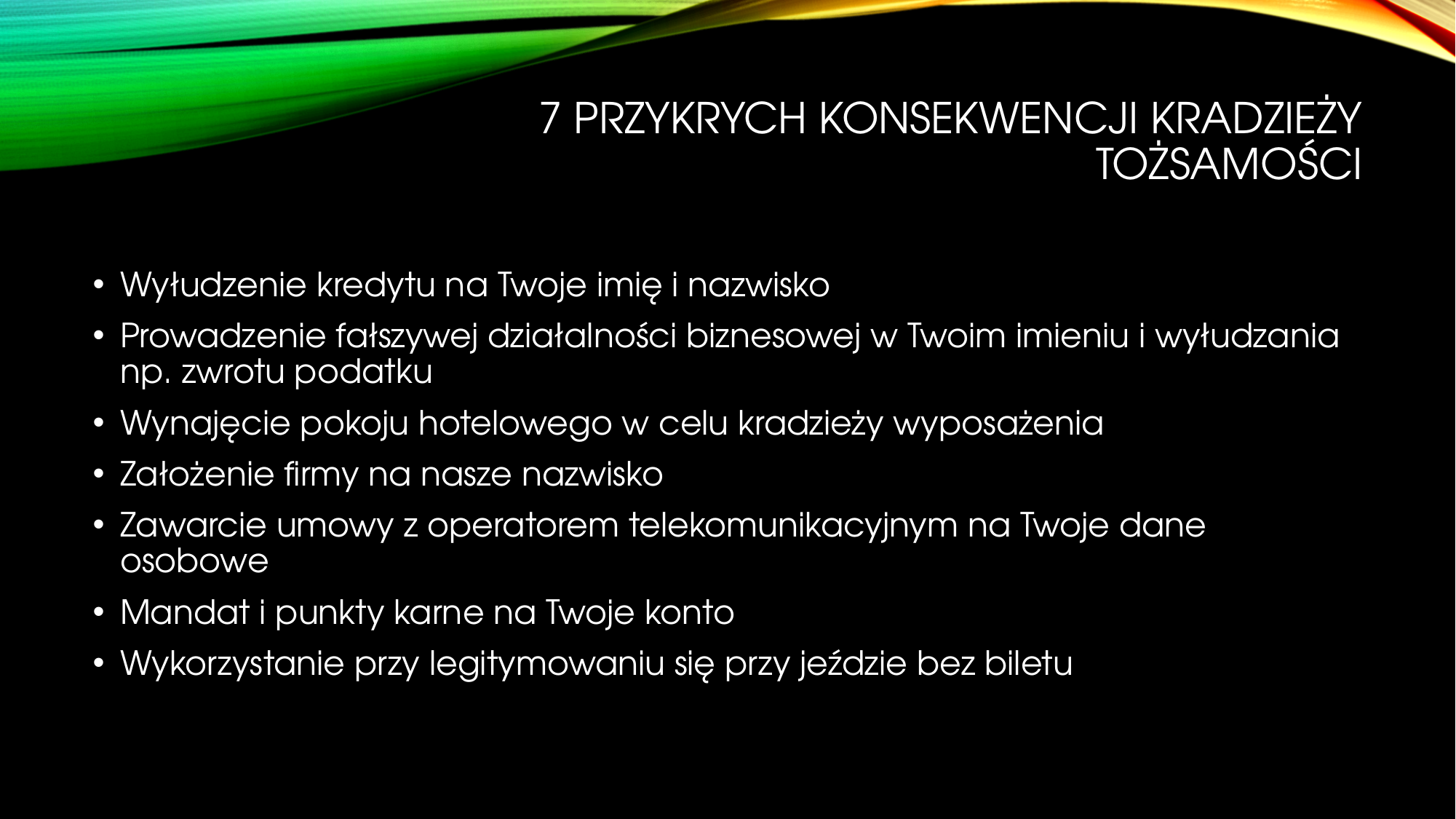

# 7 przykrych konsekwencji kradzieży tożsamości
Wyłudzenie kredytu na Twoje imię i nazwisko
Prowadzenie fałszywej działalności biznesowej w Twoim imieniu i wyłudzania np. zwrotu podatku
Wynajęcie pokoju hotelowego w celu kradzieży wyposażenia
Założenie firmy na nasze nazwisko
Zawarcie umowy z operatorem telekomunikacyjnym na Twoje dane osobowe
Mandat i punkty karne na Twoje konto
Wykorzystanie przy legitymowaniu się przy jeździe bez biletu